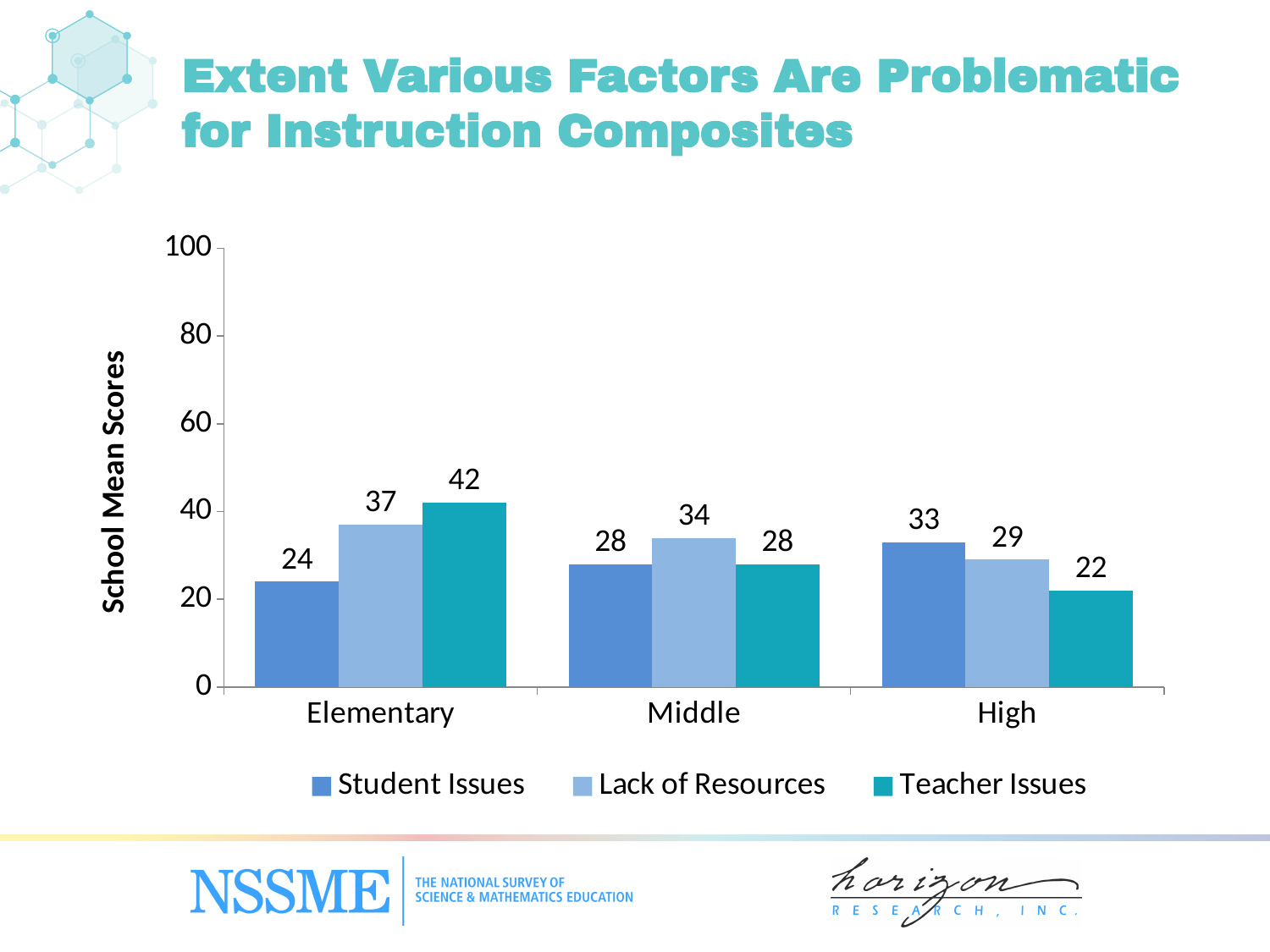

Extent Various Factors Are Problematic for Instruction Composites

### Chart

| Category | Student Issues | Lack of Resources | Teacher Issues |
|---|---|---|---|
| Elementary | 24.0 | 37.0 | 42.0 |
| Middle | 28.0 | 34.0 | 28.0 |
| High | 33.0 | 29.0 | 22.0 |